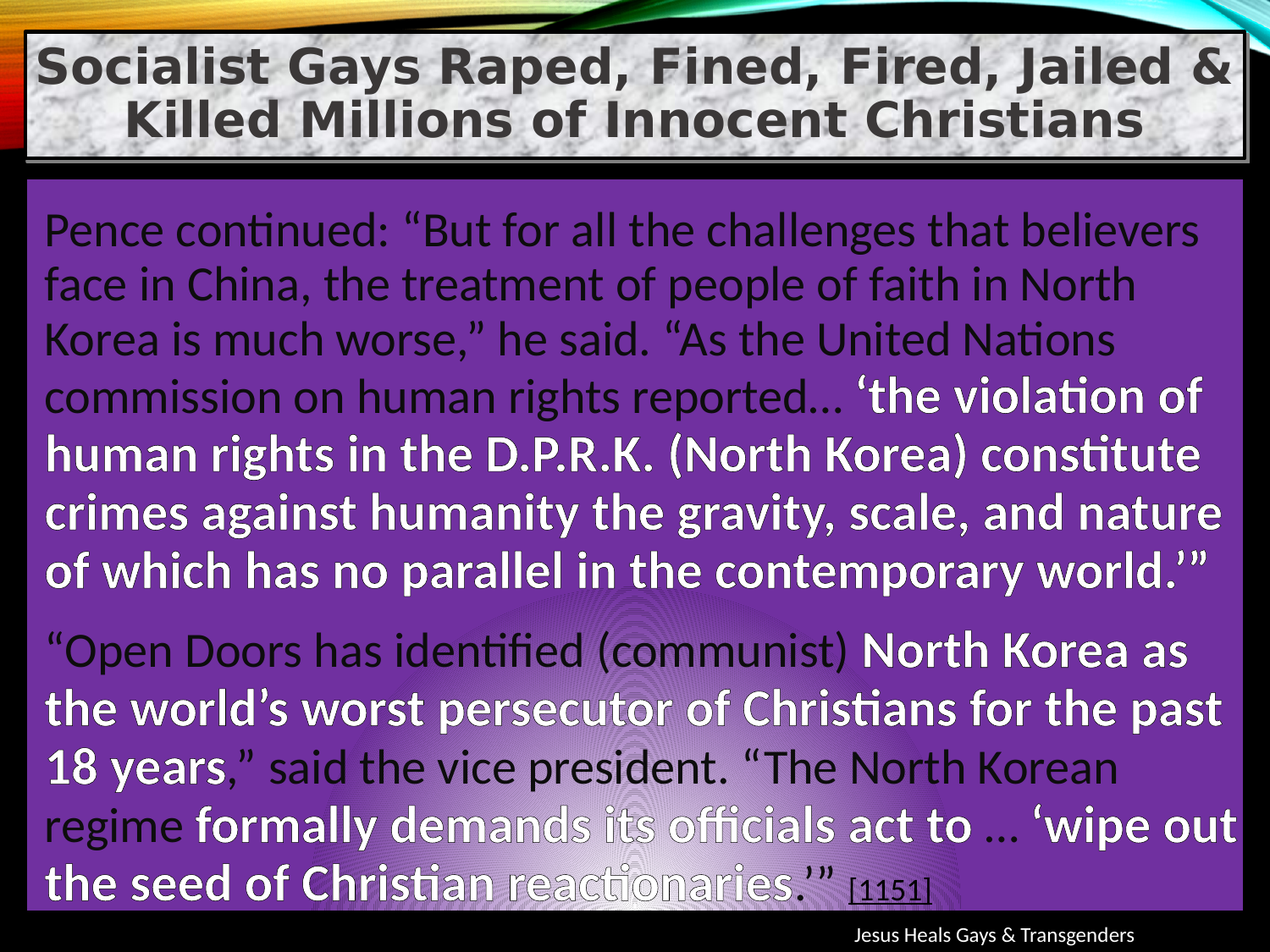

Socialist Gays Raped, Fined, Fired, Jailed & Killed Millions of Innocent Christians
Pence continued: “But for all the challenges that believers face in China, the treatment of people of faith in North Korea is much worse,” he said. “As the United Nations commission on human rights reported… ‘the violation of human rights in the D.P.R.K. (North Korea) constitute crimes against humanity the gravity, scale, and nature of which has no parallel in the contemporary world.’”
“Open Doors has identified (communist) North Korea as the world’s worst persecutor of Christians for the past 18 years,” said the vice president. “The North Korean regime formally demands its officials act to … ‘wipe out the seed of Christian reactionaries.’” [1151]
Jesus Heals Gays & Transgenders